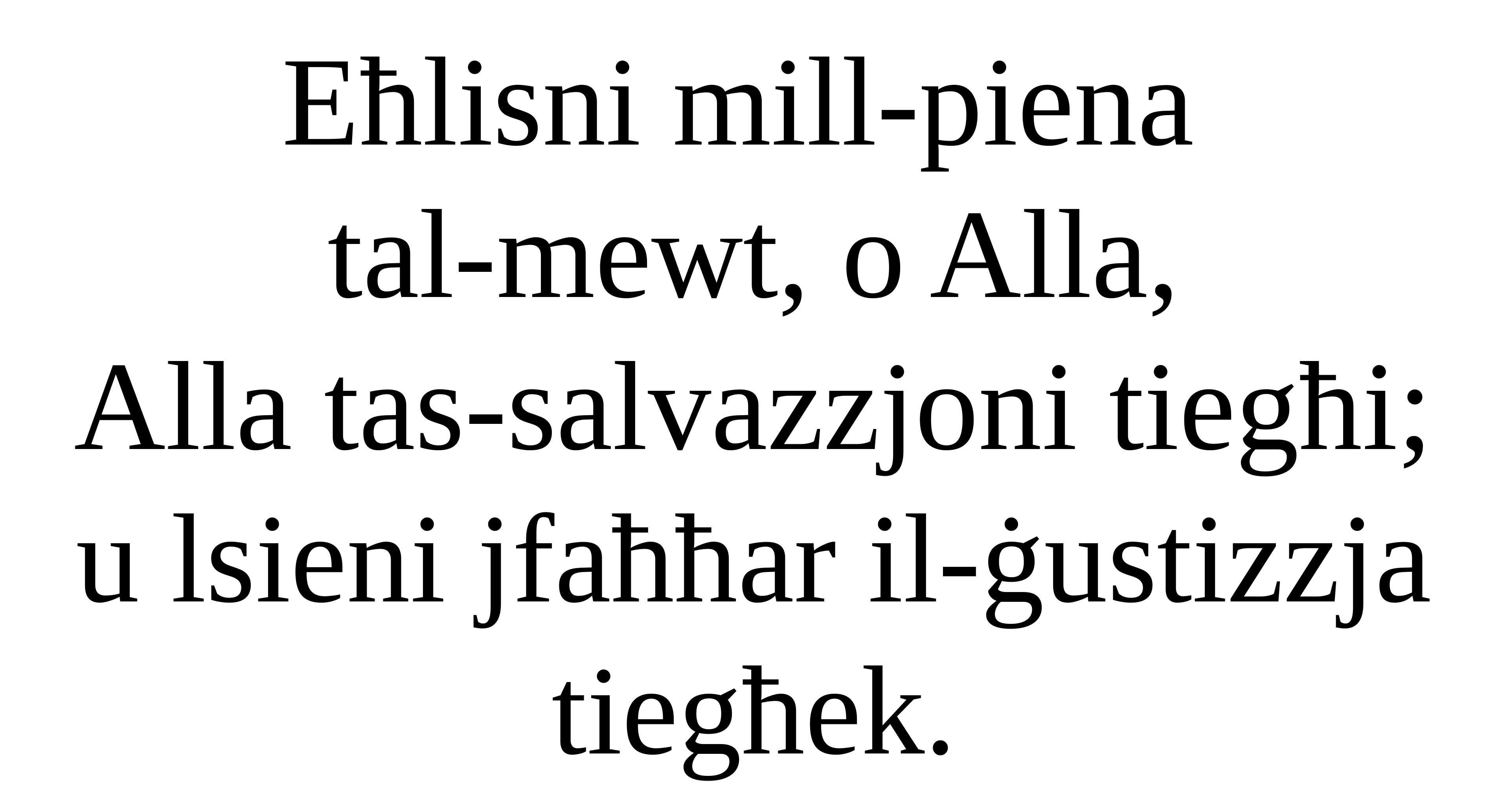

Eħlisni mill-piena
tal-mewt, o Alla,
Alla tas-salvazzjoni tiegħi;
u lsieni jfaħħar il-ġustizzja tiegħek.